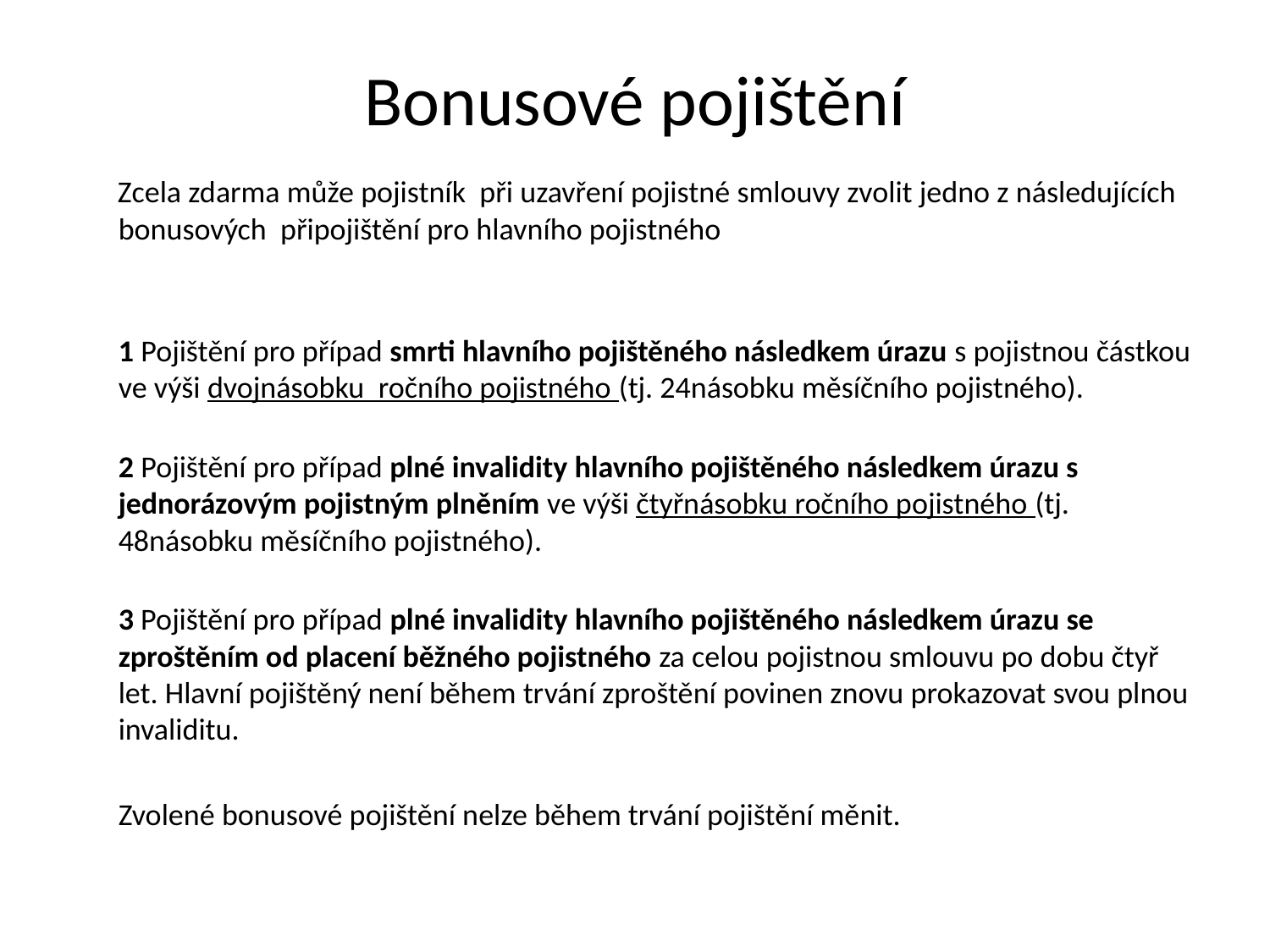

# Bonusové pojištění
       Zcela zdarma může pojistník  při uzavření pojistné smlouvy zvolit jedno z následujících bonusových  připojištění pro hlavního pojistného

1 Pojištění pro případ smrti hlavního pojištěného následkem úrazu s pojistnou částkou ve výši dvojnásobku  ročního pojistného (tj. 24násobku měsíčního pojistného).
2 Pojištění pro případ plné invalidity hlavního pojištěného následkem úrazu s jednorázovým pojistným plněním ve výši čtyřnásobku ročního pojistného (tj. 48násobku měsíčního pojistného).
3 Pojištění pro případ plné invalidity hlavního pojištěného následkem úrazu se zproštěním od placení běžného pojistného za celou pojistnou smlouvu po dobu čtyř let. Hlavní pojištěný není během trvání zproštění povinen znovu prokazovat svou plnou invaliditu.

	Zvolené bonusové pojištění nelze během trvání pojištění měnit.